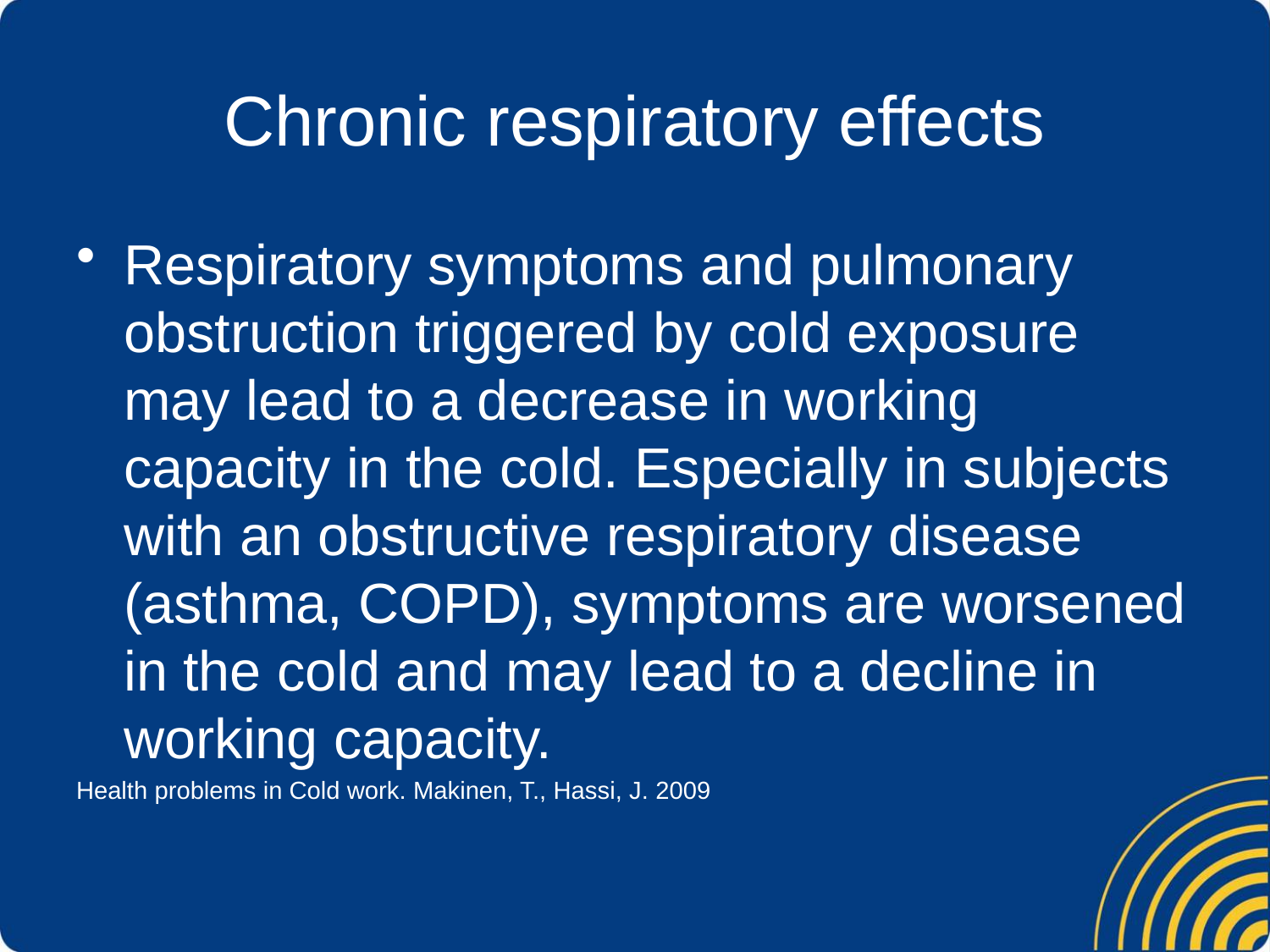

# Chronic respiratory effects
Respiratory symptoms and pulmonary obstruction triggered by cold exposure may lead to a decrease in working capacity in the cold. Especially in subjects with an obstructive respiratory disease (asthma, COPD), symptoms are worsened in the cold and may lead to a decline in working capacity.
Health problems in Cold work. Makinen, T., Hassi, J. 2009